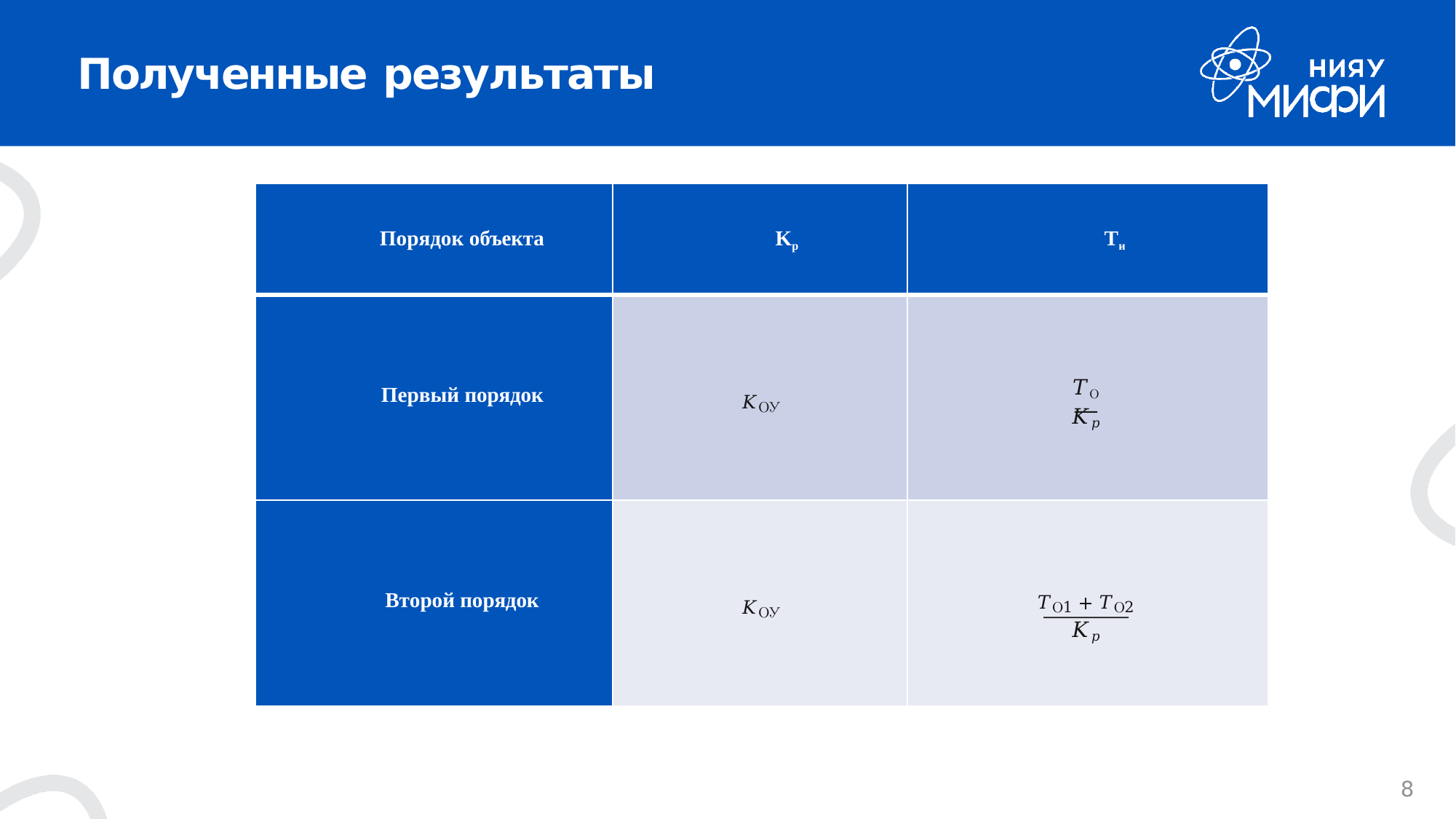

# Полученные результаты
| Порядок объекта | Kp | Ти |
| --- | --- | --- |
| Первый порядок | 𝐾ОУ | 𝑇О 𝐾𝑝 |
| Второй порядок | 𝐾ОУ | 𝑇О1 + 𝑇О2 𝐾𝑝 |

8